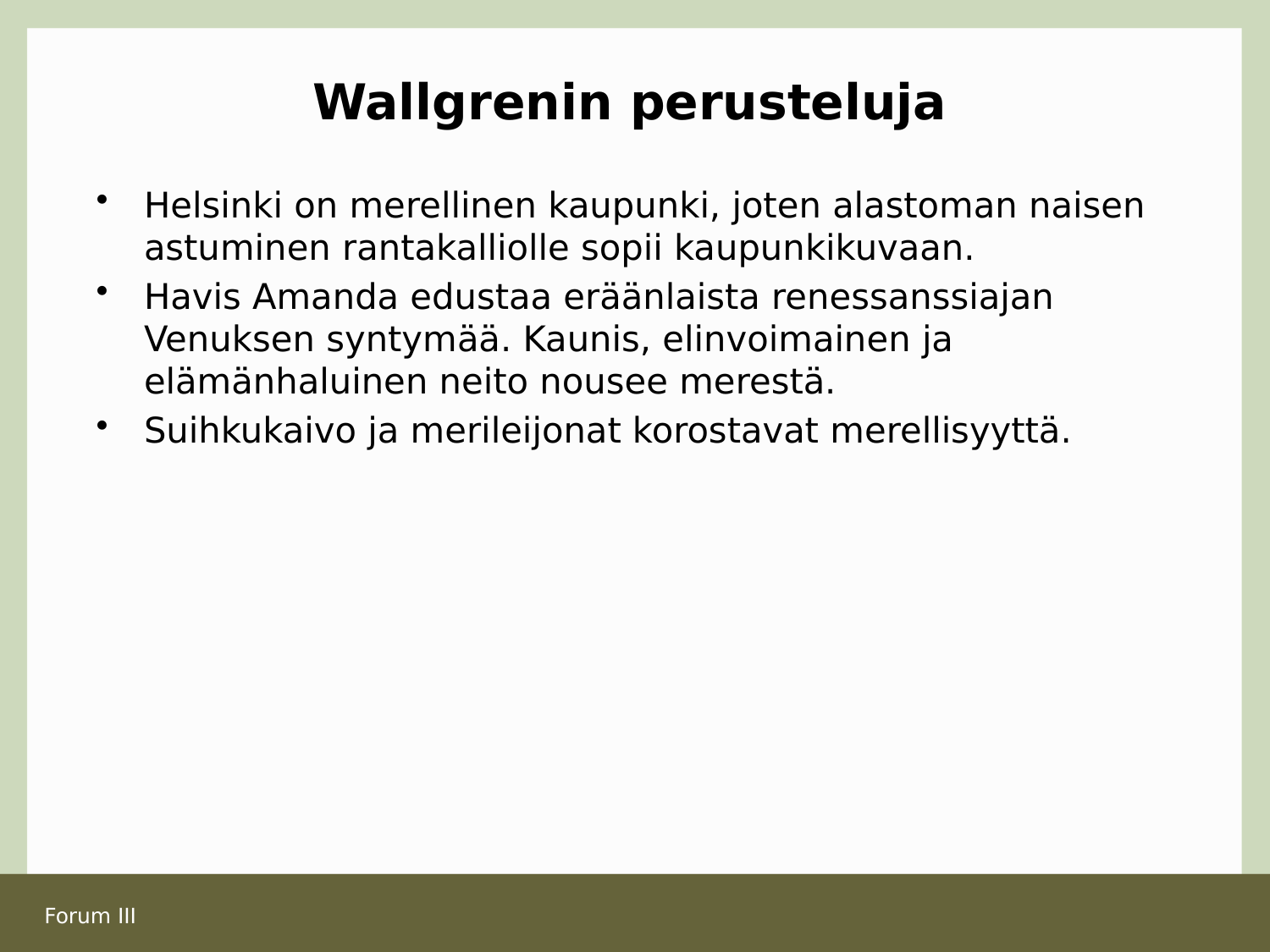

# Wallgrenin perusteluja
Helsinki on merellinen kaupunki, joten alastoman naisen astuminen rantakalliolle sopii kaupunkikuvaan.
Havis Amanda edustaa eräänlaista renessanssiajan Venuksen syntymää. Kaunis, elinvoimainen ja elämänhaluinen neito nousee merestä.
Suihkukaivo ja merileijonat korostavat merellisyyttä.